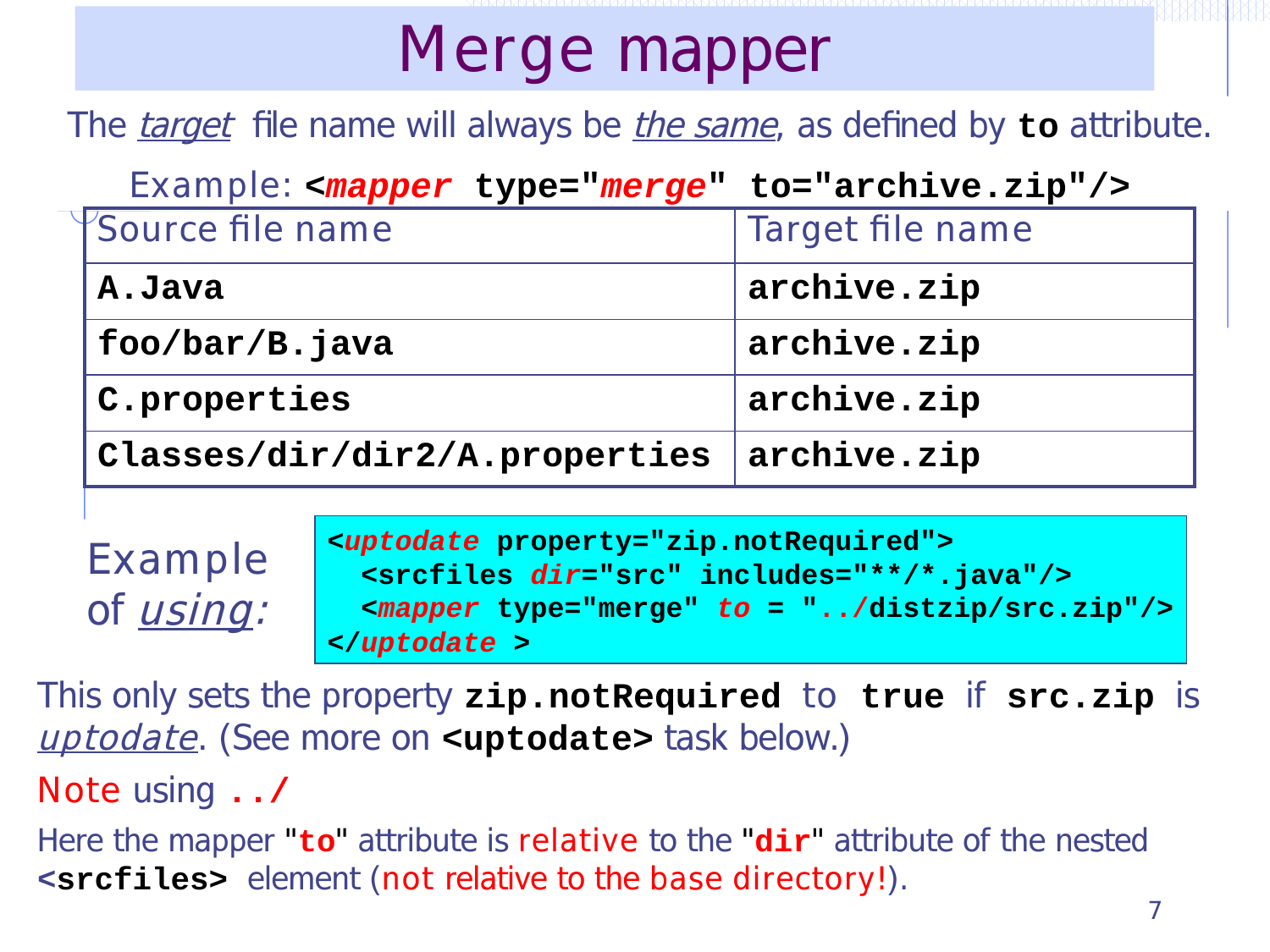

# Merge mapper
The target  file name will always be the same, as defined by to attribute.
      Example: <mapper type="merge" to="archive.zip"/>
| Source file name | Target file name |
| --- | --- |
| A.Java | archive.zip |
| foo/bar/B.java | archive.zip |
| C.properties | archive.zip |
| Classes/dir/dir2/A.properties | archive.zip |
<uptodate property="zip.notRequired">
  <srcfiles dir="src" includes="**/*.java"/>
  <mapper type="merge" to = "../distzip/src.zip"/>
</uptodate >
Example
of using:
This only sets the property zip.notRequired to true if src.zip is uptodate. (See more on <uptodate> task below.)
Note using ../
Here the mapper "to" attribute is relative to the "dir" attribute of the nested <srcfiles>  element (not relative to the base directory!).

7